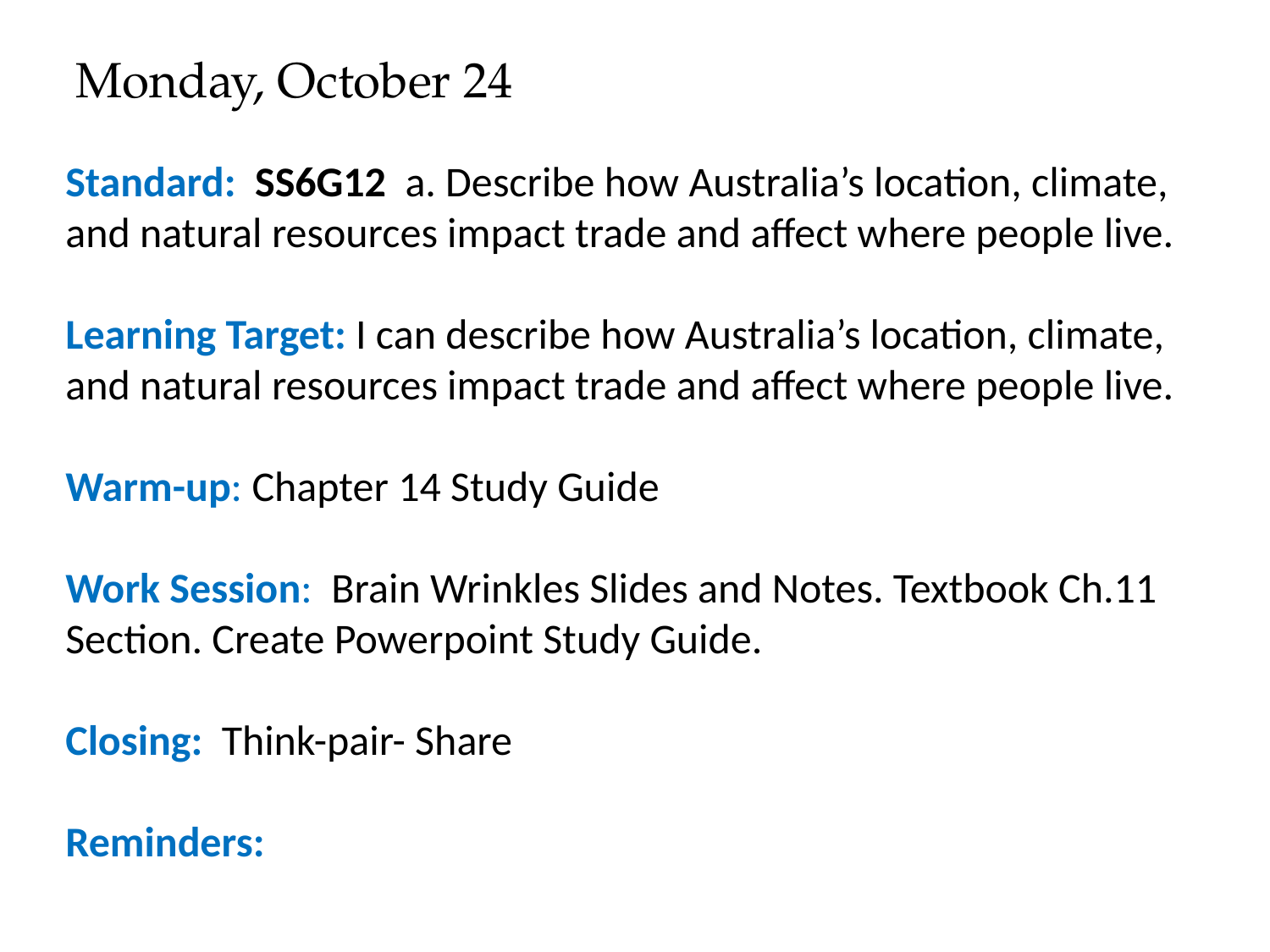

Monday, October 24
Standard:  SS6G12  a. Describe how Australia’s location, climate, and natural resources impact trade and affect where people live.

Learning Target: I can describe how Australia’s location, climate, and natural resources impact trade and affect where people live.

Warm-up: Chapter 14 Study Guide

Work Session:  Brain Wrinkles Slides and Notes. Textbook Ch.11 Section. Create Powerpoint Study Guide.

Closing:  Think-pair- Share

Reminders: